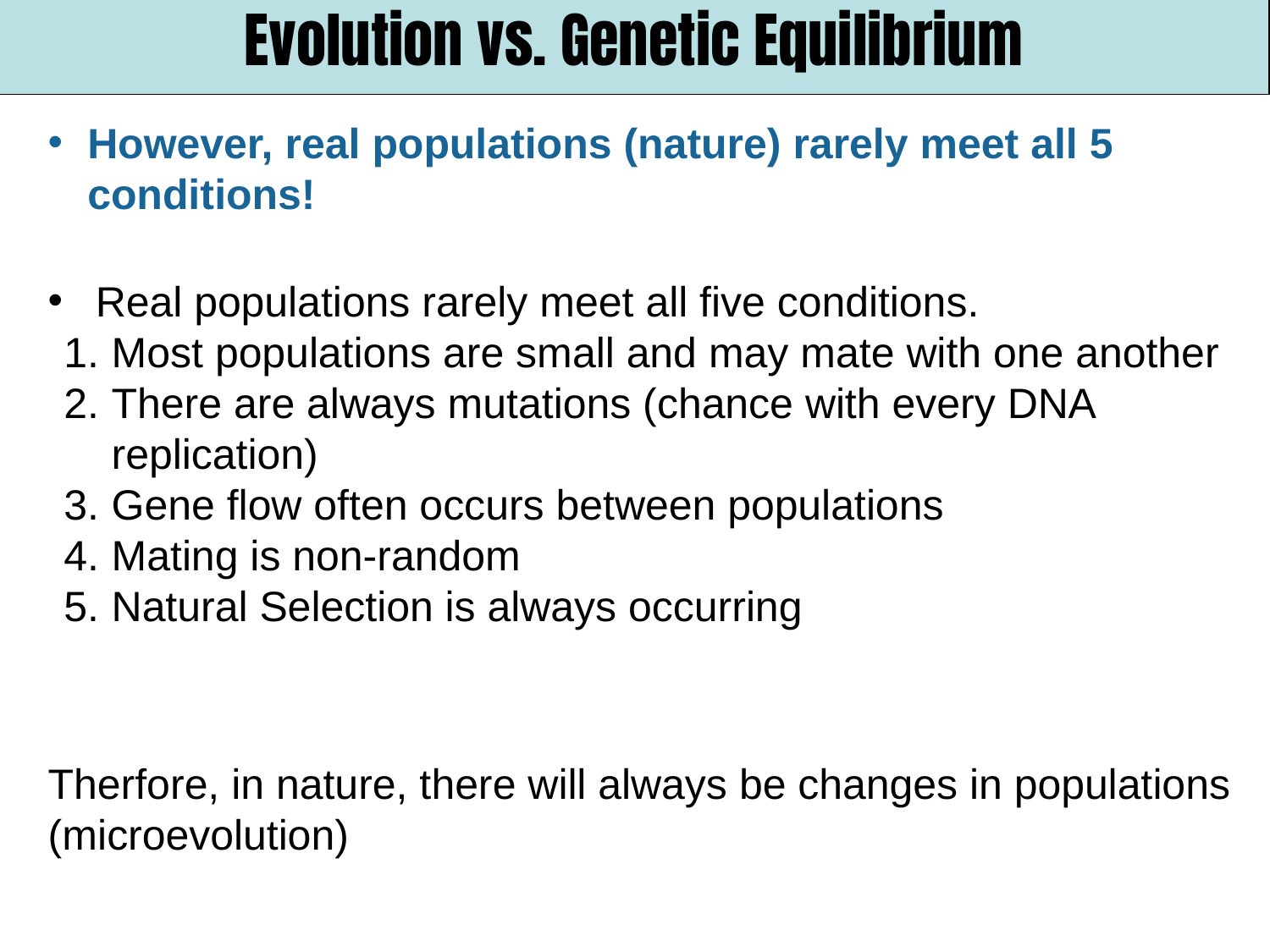

Evolution vs. Genetic Equilibrium

# However, real populations (nature) rarely meet all 5 conditions!

Real populations rarely meet all five conditions.
Most populations are small and may mate with one another
There are always mutations (chance with every DNA replication)
Gene flow often occurs between populations
Mating is non-random
Natural Selection is always occurring

Therfore, in nature, there will always be changes in populations (microevolution)